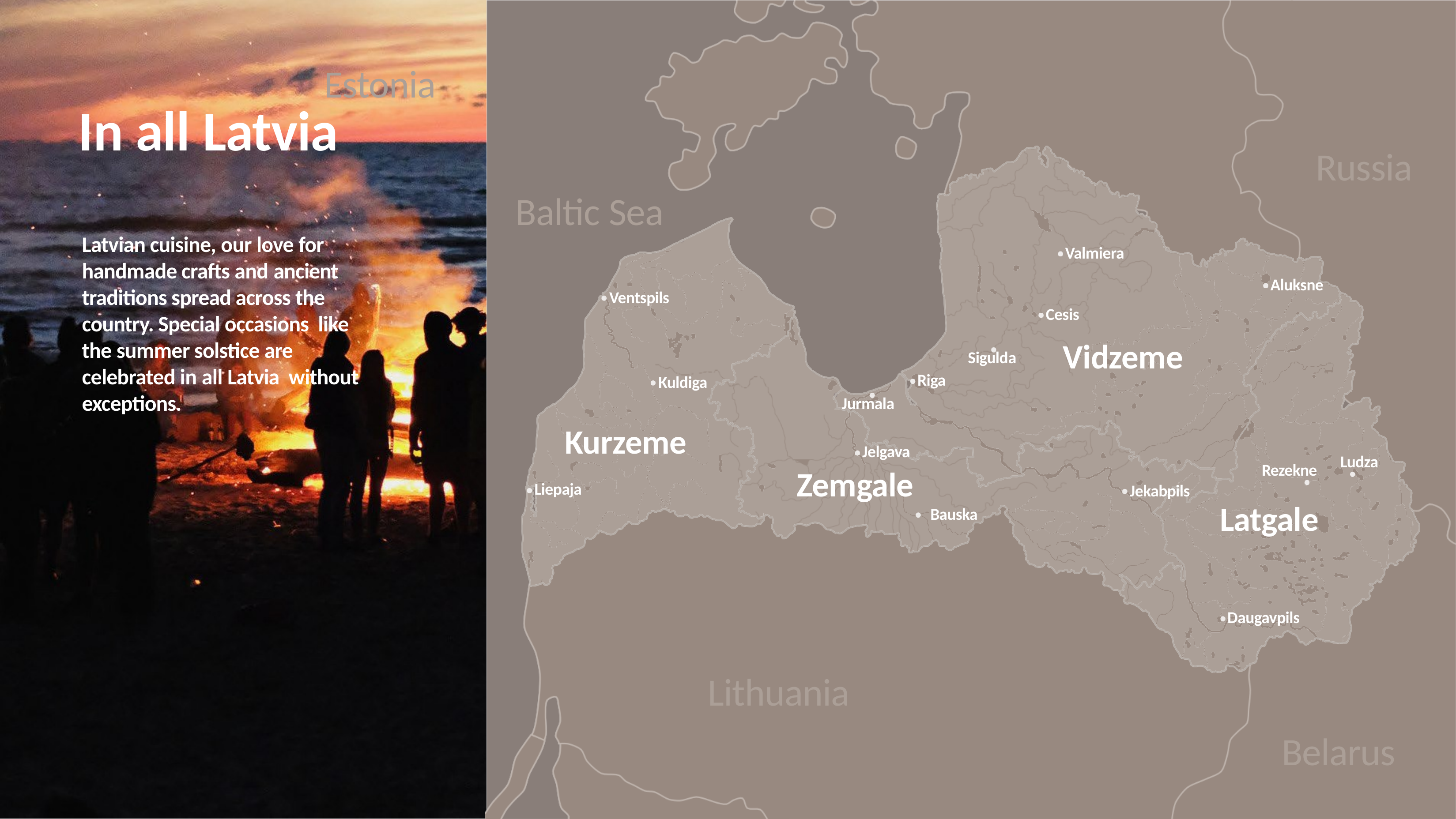

# Estonia
In all Latvia
Russia

Baltic Sea
Latvian cuisine, our love for  handmade crafts and ancient  traditions spread across the  country. Special occasions  like the summer solstice are  celebrated in all Latvia  without exceptions.
Valmiera

Aluksne
Ventspils
Cesis

Vidzeme
Sigulda

Riga
Kuldiga
Jurmala
Kurzeme
Liepaja
Jelgava
Ludza
Rezekne
Zemgale
Bauska
Jekabpils

Latgale

Daugavpils
Lithuania
Belarus